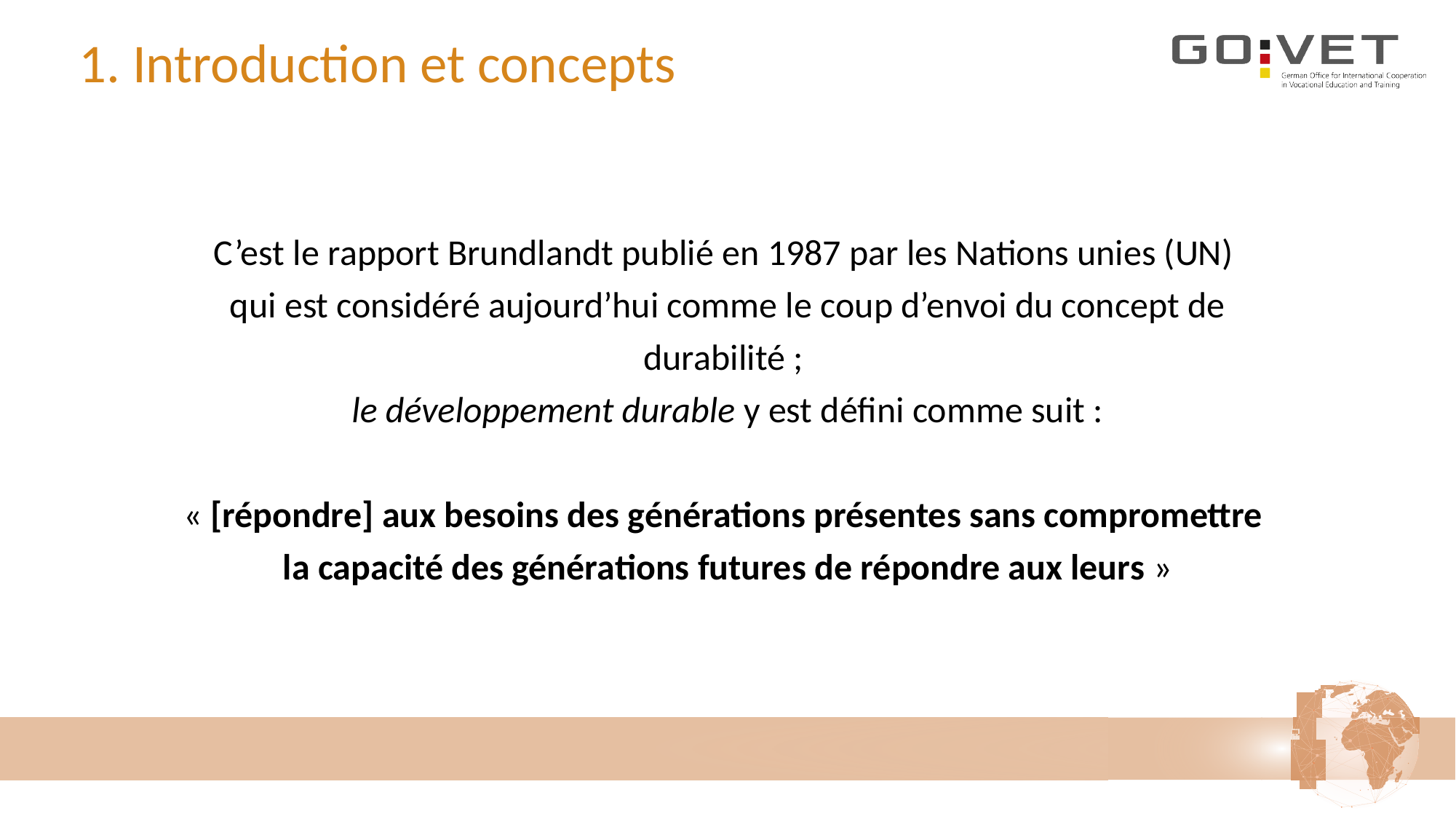

# 1. Introduction et concepts
C’est le rapport Brundlandt publié en 1987 par les Nations unies (UN)
qui est considéré aujourd’hui comme le coup d’envoi du concept de durabilité ;
le développement durable y est défini comme suit :

« [répondre] aux besoins des générations présentes sans compromettre
la capacité des générations futures de répondre aux leurs »